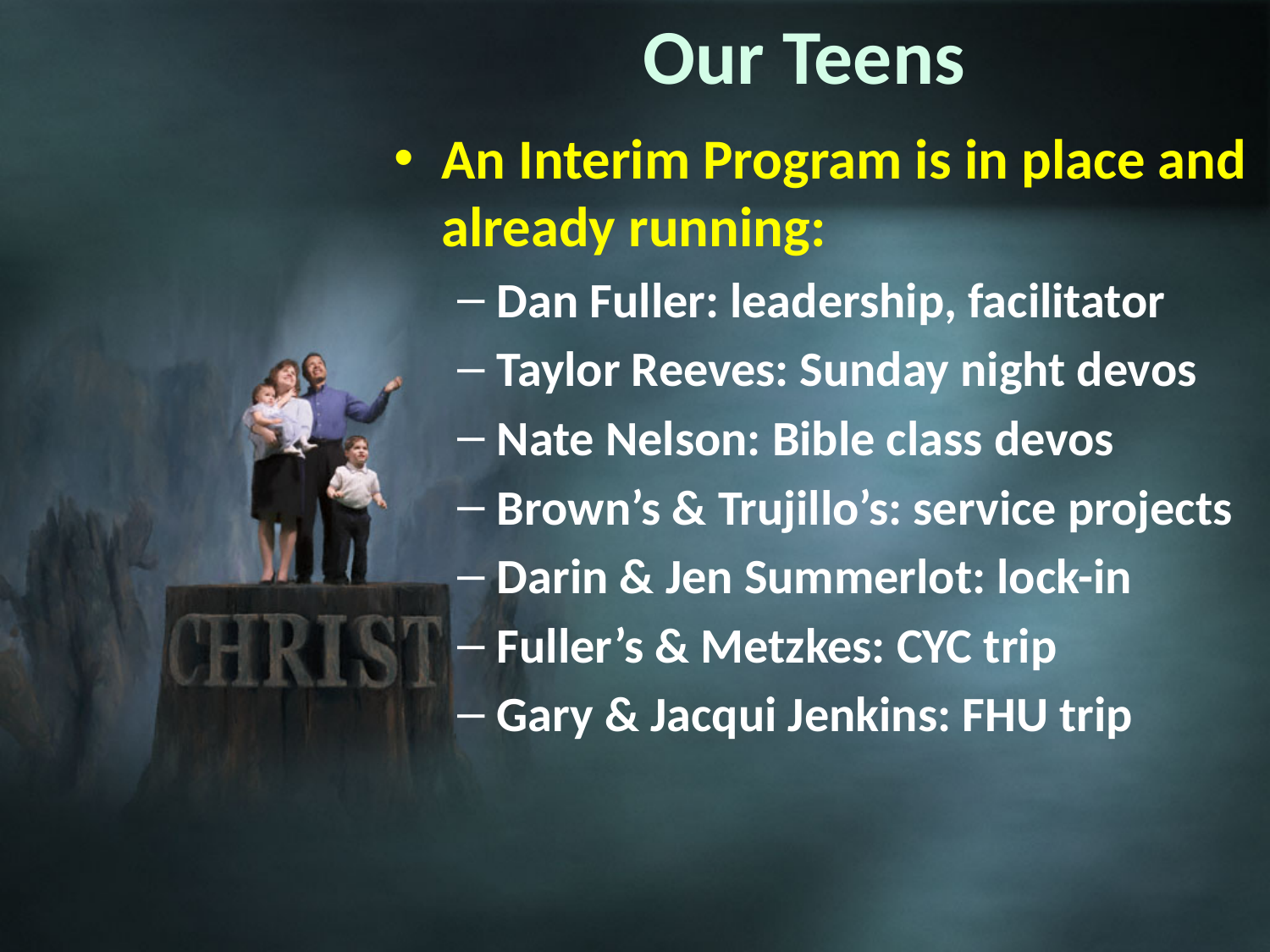

# Our Teens
An Interim Program is in place and already running:
Dan Fuller: leadership, facilitator
Taylor Reeves: Sunday night devos
Nate Nelson: Bible class devos
Brown’s & Trujillo’s: service projects
Darin & Jen Summerlot: lock-in
Fuller’s & Metzkes: CYC trip
Gary & Jacqui Jenkins: FHU trip